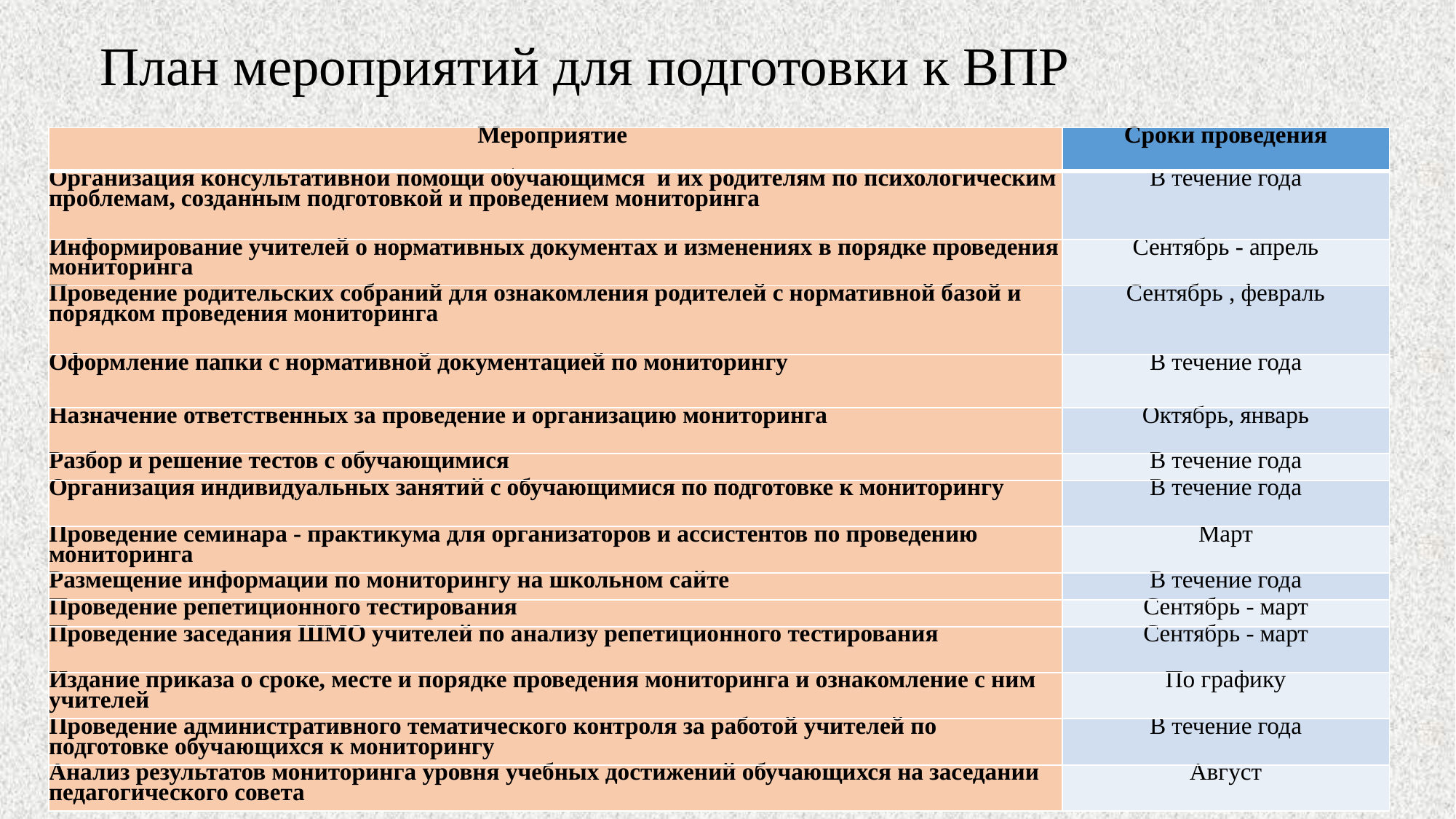

# План мероприятий для подготовки к ВПР
| Мероприятие | Сроки проведения |
| --- | --- |
| Организация консультативной помощи обучающимся и их родителям по психологическим проблемам, созданным подготовкой и проведением мониторинга | В течение года |
| Информирование учителей о нормативных документах и изменениях в порядке проведения мониторинга | Сентябрь - апрель |
| Проведение родительских собраний для ознакомления родителей с нормативной базой и порядком проведения мониторинга | Сентябрь , февраль |
| Оформление папки с нормативной документацией по мониторингу | В течение года |
| Назначение ответственных за проведение и организацию мониторинга | Октябрь, январь |
| Разбор и решение тестов с обучающимися | В течение года |
| Организация индивидуальных занятий с обучающимися по подготовке к мониторингу | В течение года |
| Проведение семинара - практикума для организаторов и ассистентов по проведению мониторинга | Март |
| Размещение информации по мониторингу на школьном сайте | В течение года |
| Проведение репетиционного тестирования | Сентябрь - март |
| Проведение заседания ШМО учителей по анализу репетиционного тестирования | Сентябрь - март |
| Издание приказа о сроке, месте и порядке проведения мониторинга и ознакомление с ним учителей | По графику |
| Проведение административного тематического контроля за работой учителей по подготовке обучающихся к мониторингу | В течение года |
| Анализ результатов мониторинга уровня учебных достижений обучающихся на заседании педагогического совета | Август |